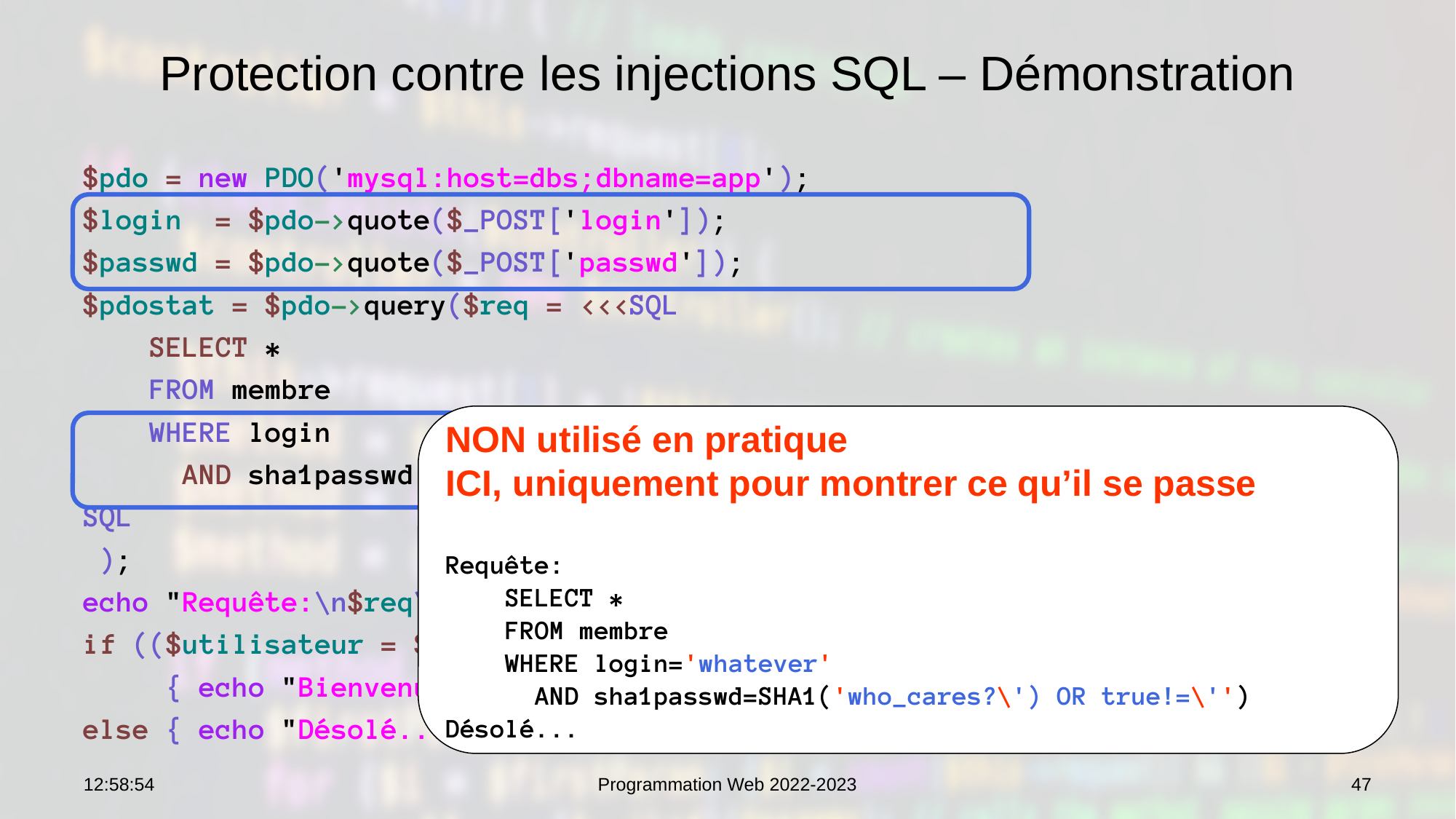

# Protection contre les injections SQL – Démonstration
$pdo = new PDO('mysql:host=dbs;dbname=app');
$login  = $pdo->quote($_POST['login']);
$passwd = $pdo->quote($_POST['passwd']);
$pdostat = $pdo->query($req = <<<SQL
    SELECT *
    FROM membre
    WHERE login      = $login
      AND sha1passwd = SHA1($passwd)
SQL
 );
echo "Requête:\n$req\n";
if (($utilisateur = $pdostat->fetch()) !== false)
     { echo "Bienvenue {$utilisateur['nom']}\n"; }
else { echo "Désolé...\n; }

NON utilisé en pratique
ICI, uniquement pour montrer ce qu’il se passe

Requête:
    SELECT *
    FROM membre
    WHERE login='whatever'
      AND sha1passwd=SHA1('who_cares?\') OR true!=\'')
Désolé...

12:58:54
Programmation Web 2022-2023
47